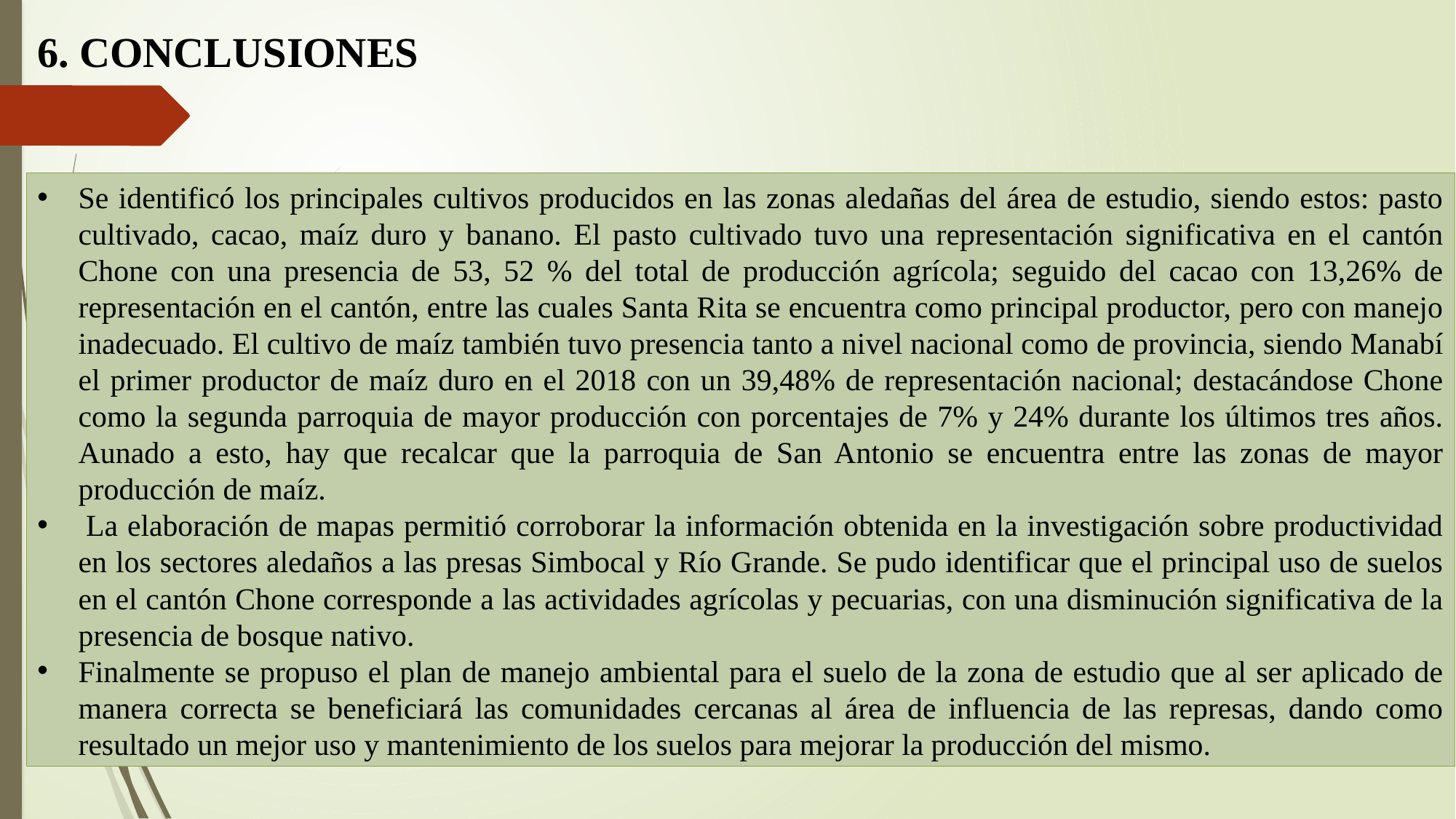

6. CONCLUSIONES
Se identificó los principales cultivos producidos en las zonas aledañas del área de estudio, siendo estos: pasto cultivado, cacao, maíz duro y banano. El pasto cultivado tuvo una representación significativa en el cantón Chone con una presencia de 53, 52 % del total de producción agrícola; seguido del cacao con 13,26% de representación en el cantón, entre las cuales Santa Rita se encuentra como principal productor, pero con manejo inadecuado. El cultivo de maíz también tuvo presencia tanto a nivel nacional como de provincia, siendo Manabí el primer productor de maíz duro en el 2018 con un 39,48% de representación nacional; destacándose Chone como la segunda parroquia de mayor producción con porcentajes de 7% y 24% durante los últimos tres años. Aunado a esto, hay que recalcar que la parroquia de San Antonio se encuentra entre las zonas de mayor producción de maíz.
 La elaboración de mapas permitió corroborar la información obtenida en la investigación sobre productividad en los sectores aledaños a las presas Simbocal y Río Grande. Se pudo identificar que el principal uso de suelos en el cantón Chone corresponde a las actividades agrícolas y pecuarias, con una disminución significativa de la presencia de bosque nativo.
Finalmente se propuso el plan de manejo ambiental para el suelo de la zona de estudio que al ser aplicado de manera correcta se beneficiará las comunidades cercanas al área de influencia de las represas, dando como resultado un mejor uso y mantenimiento de los suelos para mejorar la producción del mismo.